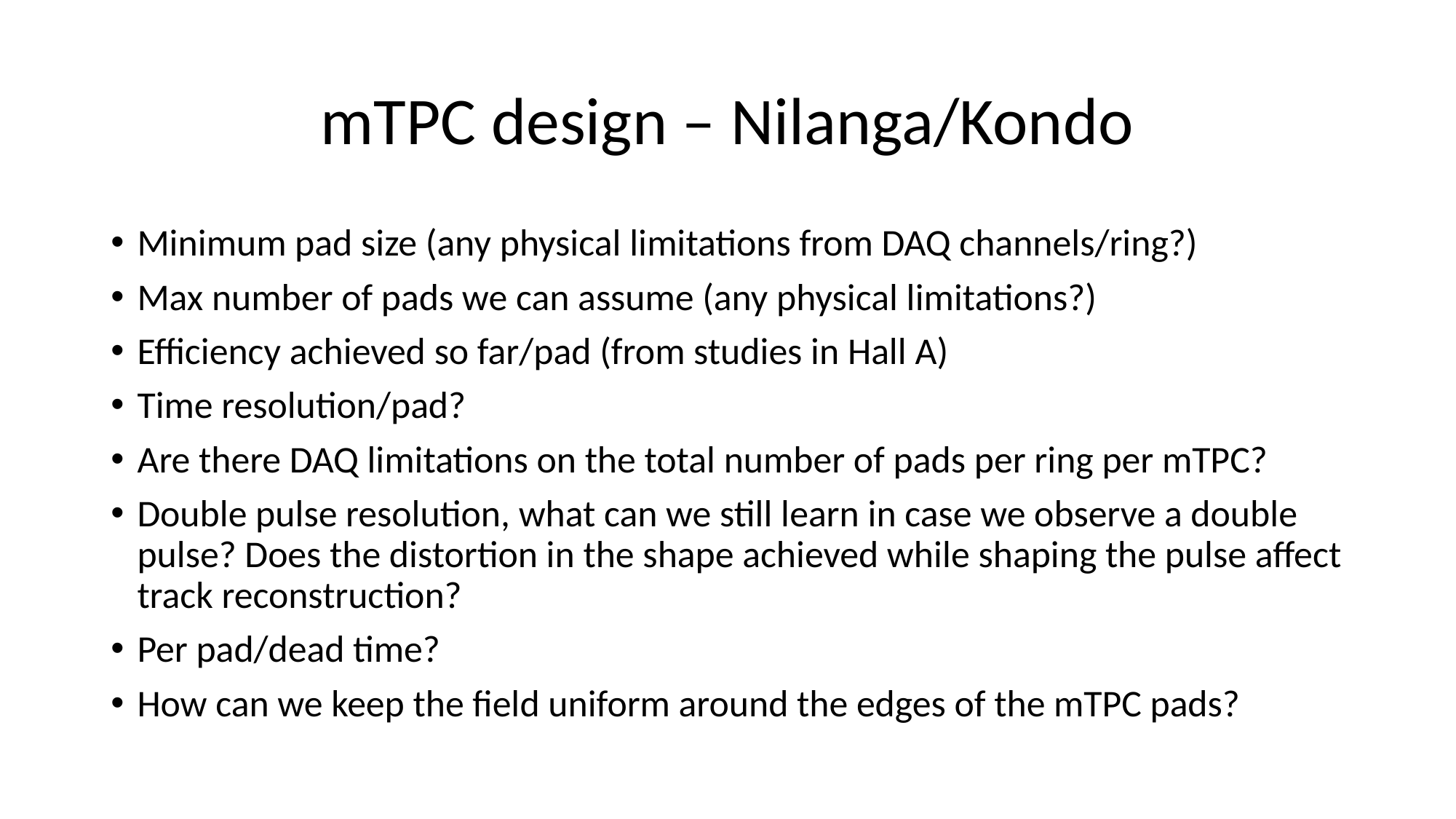

# mTPC design – Nilanga/Kondo
Minimum pad size (any physical limitations from DAQ channels/ring?)
Max number of pads we can assume (any physical limitations?)
Efficiency achieved so far/pad (from studies in Hall A)
Time resolution/pad?
Are there DAQ limitations on the total number of pads per ring per mTPC?
Double pulse resolution, what can we still learn in case we observe a double pulse? Does the distortion in the shape achieved while shaping the pulse affect track reconstruction?
Per pad/dead time?
How can we keep the field uniform around the edges of the mTPC pads?